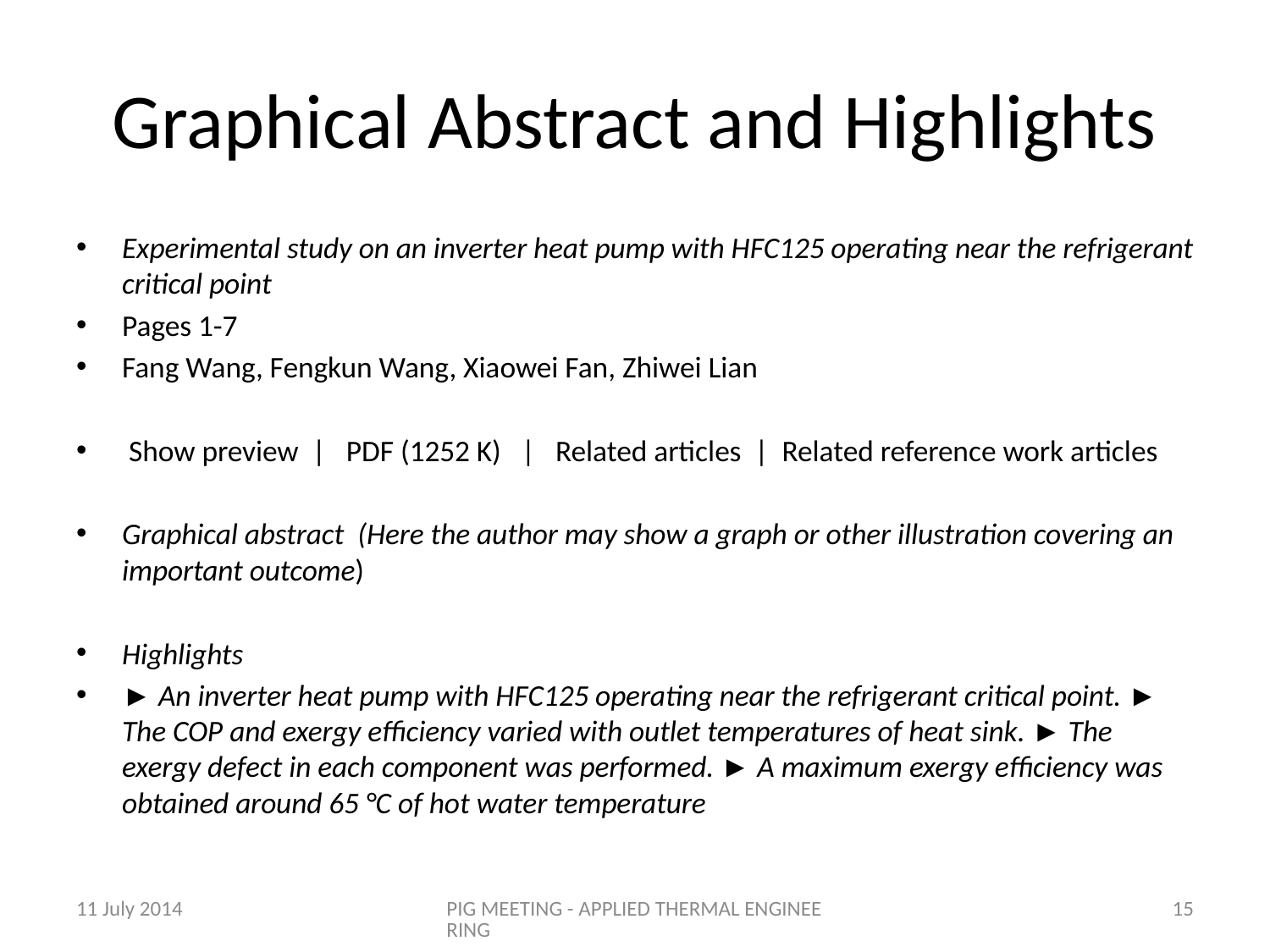

# Graphical Abstract and Highlights
Experimental study on an inverter heat pump with HFC125 operating near the refrigerant critical point
Pages 1-7
Fang Wang, Fengkun Wang, Xiaowei Fan, Zhiwei Lian

 Show preview  |   PDF (1252 K)   |   Related articles  |  Related reference work articles

Graphical abstract  (Here the author may show a graph or other illustration covering an important outcome)

Highlights
► An inverter heat pump with HFC125 operating near the refrigerant critical point. ► The COP and exergy efficiency varied with outlet temperatures of heat sink. ► The exergy defect in each component was performed. ► A maximum exergy efficiency was obtained around 65 °C of hot water temperature
11 July 2014
PIG MEETING - APPLIED THERMAL ENGINEERING
15